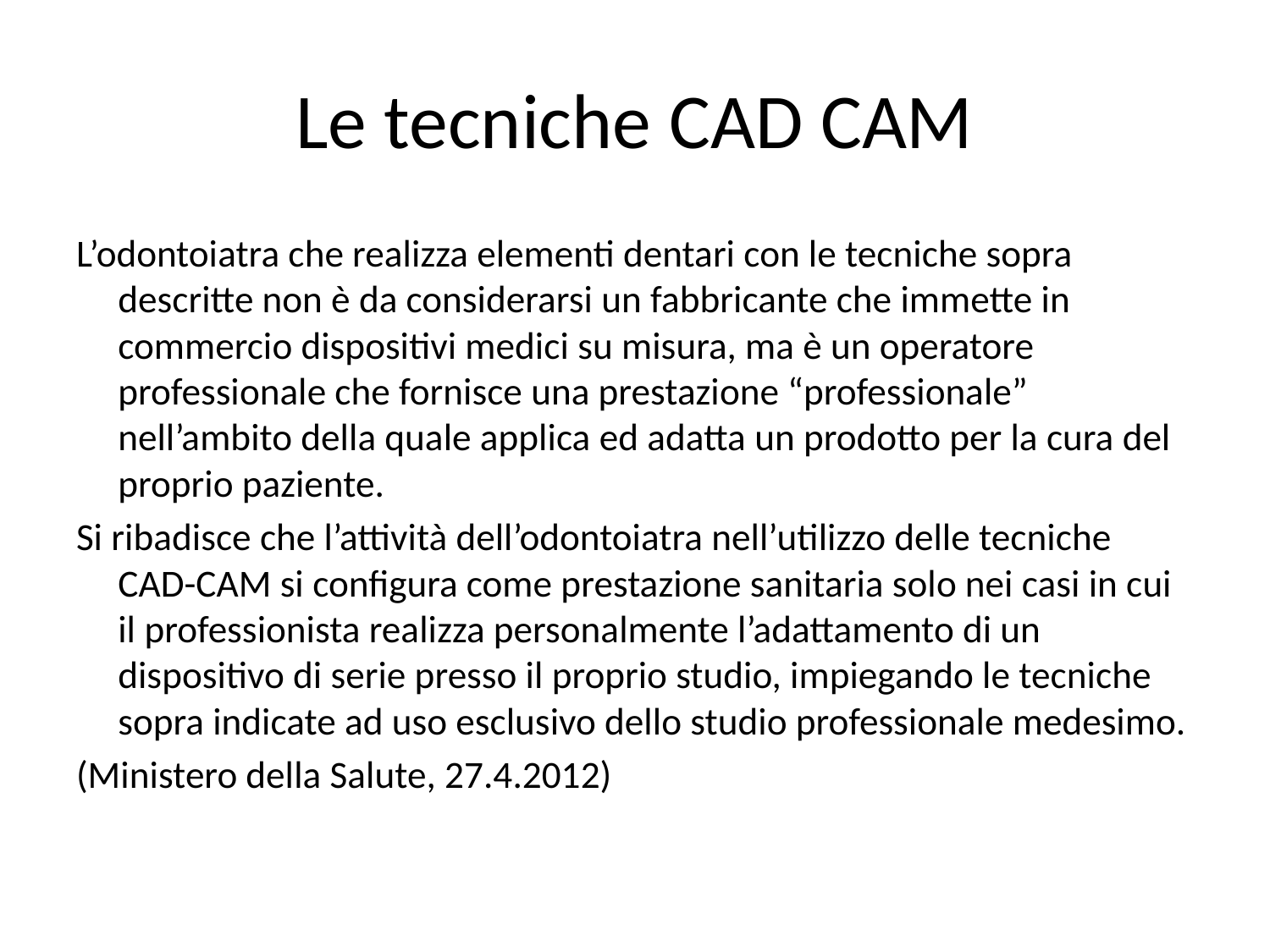

# Le tecniche CAD CAM
L’odontoiatra che realizza elementi dentari con le tecniche sopra descritte non è da considerarsi un fabbricante che immette in commercio dispositivi medici su misura, ma è un operatore professionale che fornisce una prestazione “professionale” nell’ambito della quale applica ed adatta un prodotto per la cura del proprio paziente.
Si ribadisce che l’attività dell’odontoiatra nell’utilizzo delle tecniche CAD-CAM si configura come prestazione sanitaria solo nei casi in cui il professionista realizza personalmente l’adattamento di un dispositivo di serie presso il proprio studio, impiegando le tecniche sopra indicate ad uso esclusivo dello studio professionale medesimo.
(Ministero della Salute, 27.4.2012)